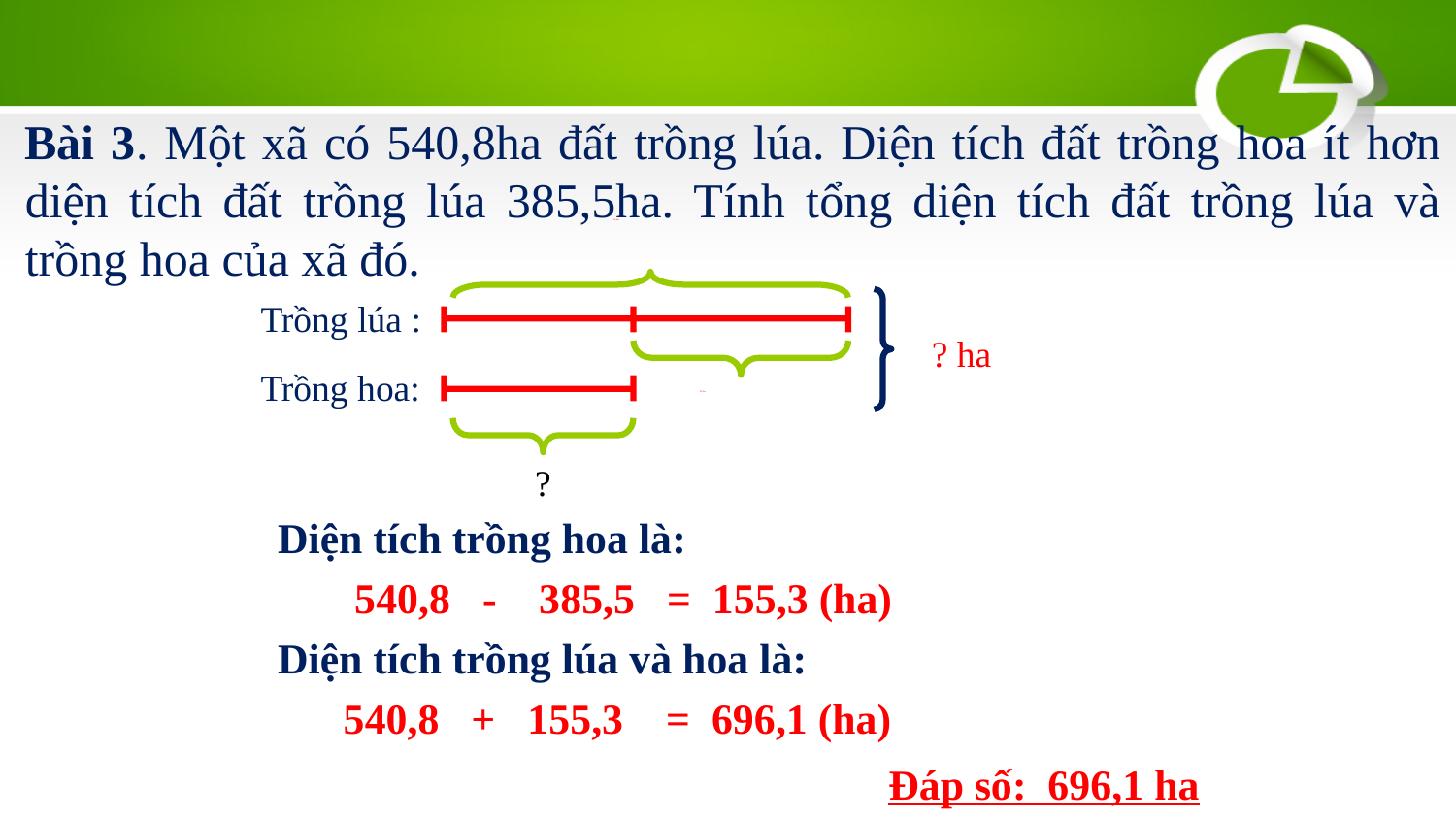

Bài 3. Một xã có 540,8ha đất trồng lúa. Diện tích đất trồng hoa ít hơn diện tích đất trồng lúa 385,5ha. Tính tổng diện tích đất trồng lúa và trồng hoa của xã đó.
540,8ha

Trồng lúa :

? ha

Trồng hoa:

385,5ha
?
Diện tích trồng hoa là:
540,8   -    385,5   =  155,3 (ha)
Diện tích trồng lúa và hoa là:
540,8   +   155,3    =  696,1 (ha)
Đáp số:  696,1 ha